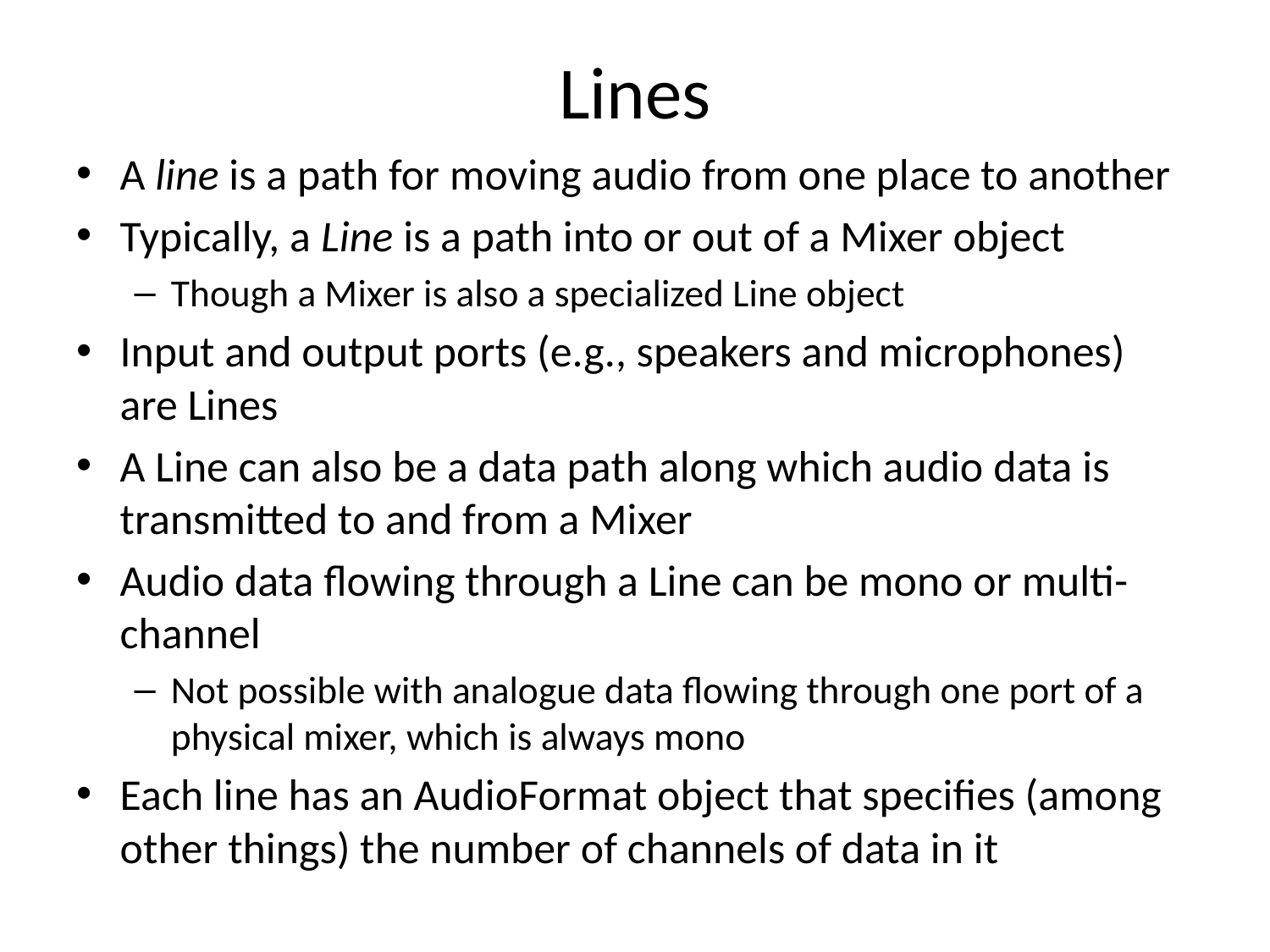

# Lines
A line is a path for moving audio from one place to another
Typically, a Line is a path into or out of a Mixer object
Though a Mixer is also a specialized Line object
Input and output ports (e.g., speakers and microphones) are Lines
A Line can also be a data path along which audio data is transmitted to and from a Mixer
Audio data flowing through a Line can be mono or multi-channel
Not possible with analogue data flowing through one port of a physical mixer, which is always mono
Each line has an AudioFormat object that specifies (among other things) the number of channels of data in it